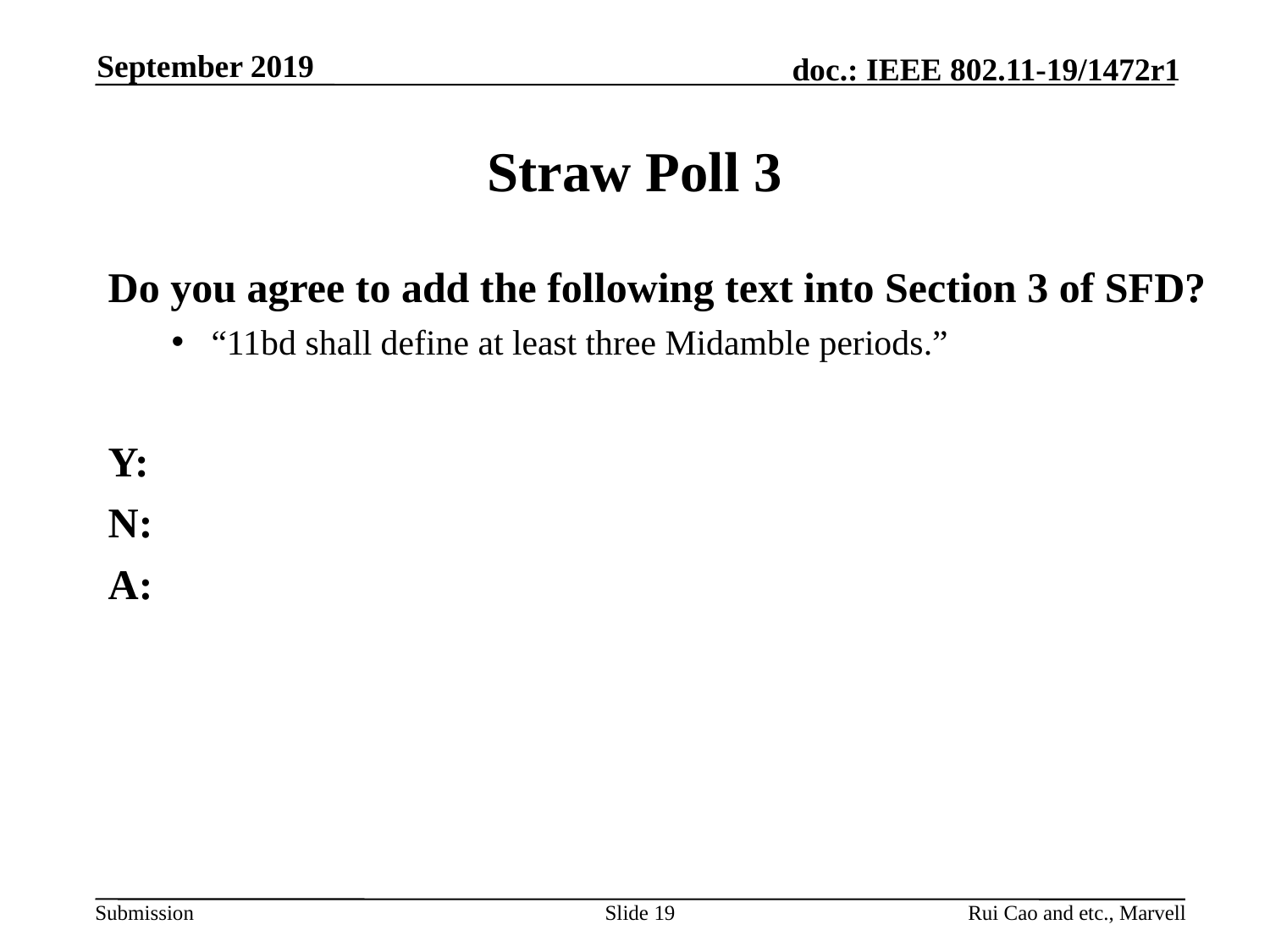

September 2019
# Straw Poll 3
Do you agree to add the following text into Section 3 of SFD?
“11bd shall define at least three Midamble periods.”

Y:
N:
A:
Slide 19
Rui Cao and etc., Marvell